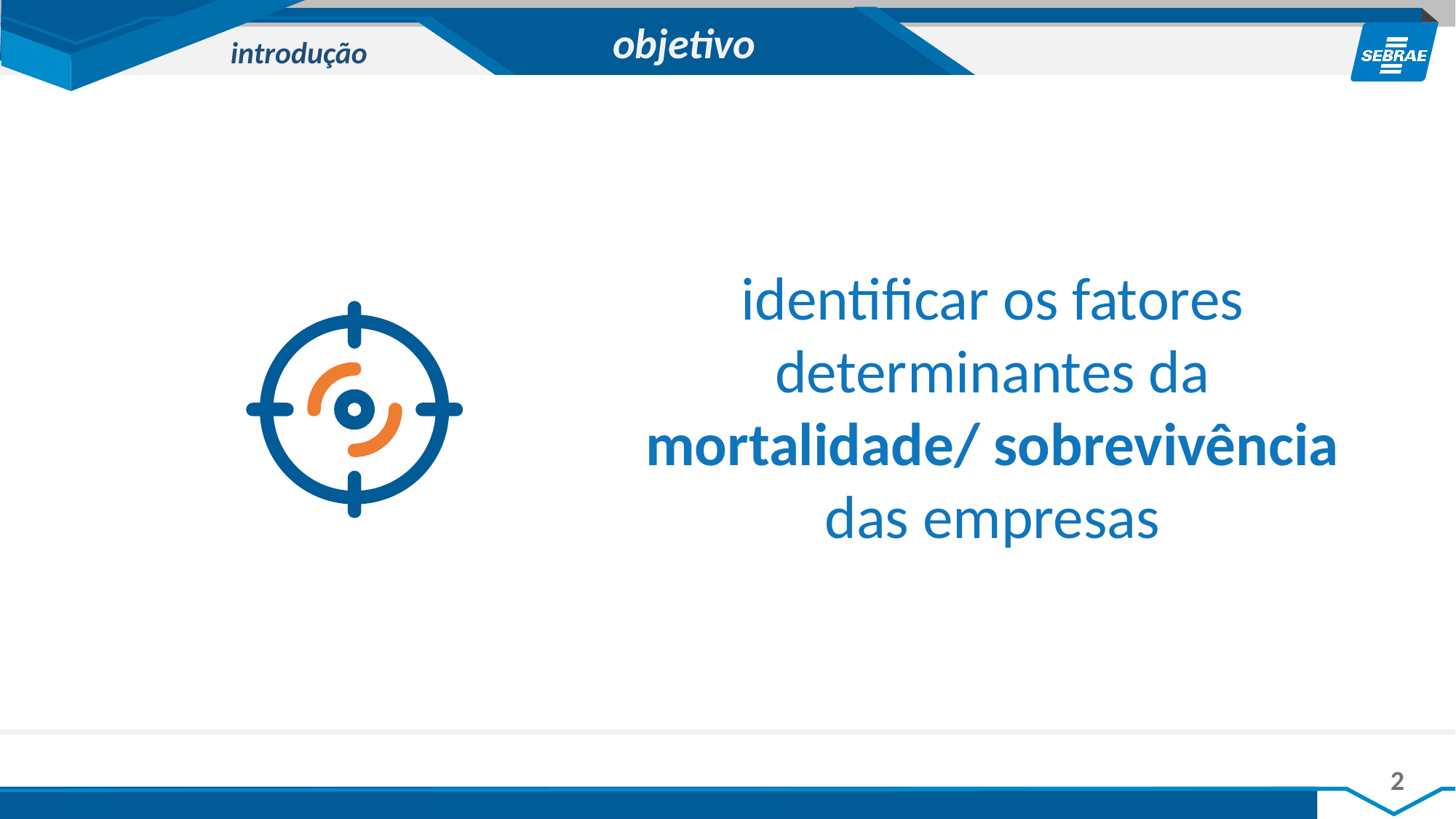

objetivo
introdução
identificar os fatores determinantes da mortalidade/ sobrevivência das empresas